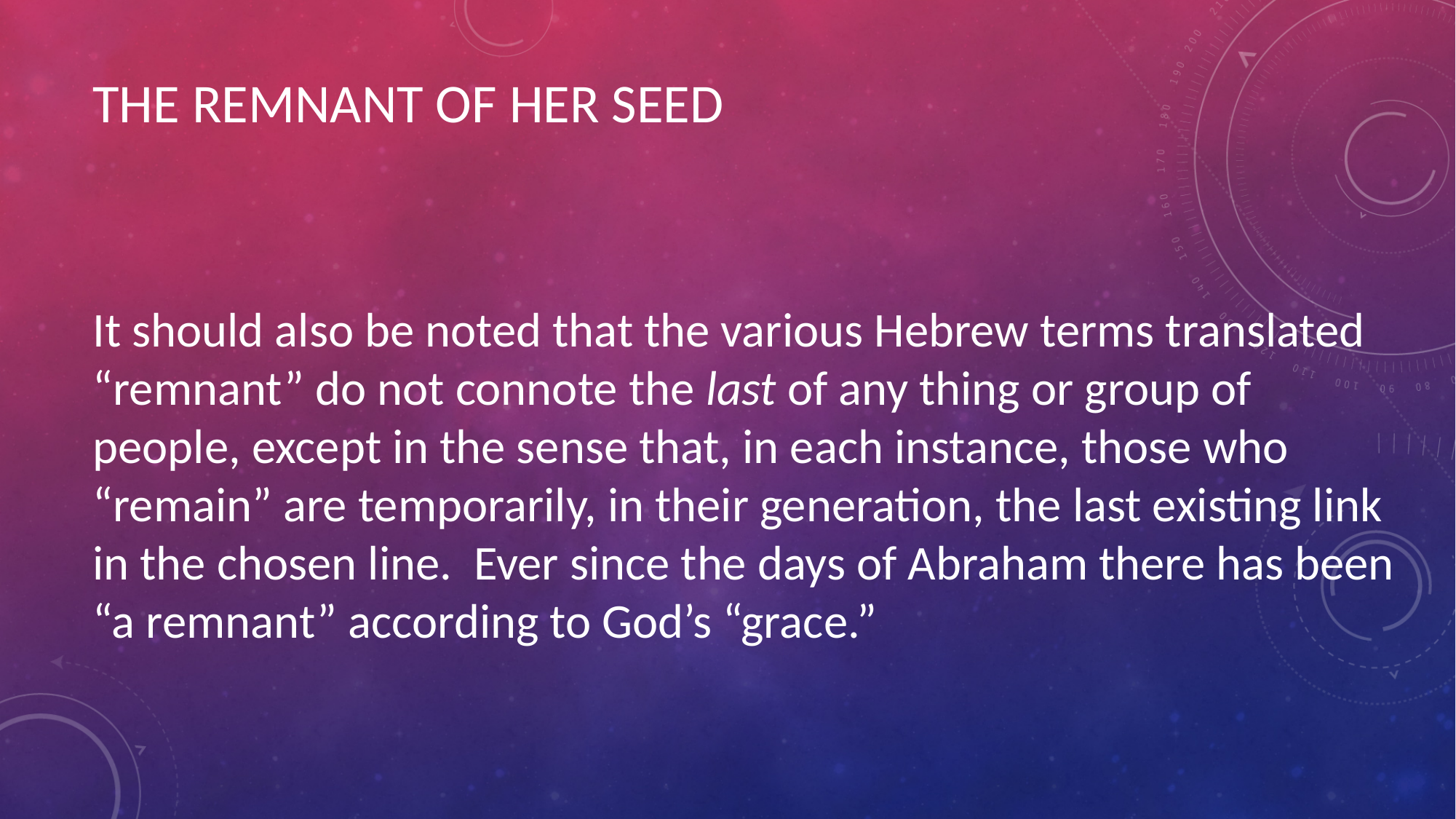

# The Remnant of Her seed
It should also be noted that the various Hebrew terms translated “remnant” do not connote the last of any thing or group of people, except in the sense that, in each instance, those who “remain” are temporarily, in their generation, the last existing link in the chosen line.  Ever since the days of Abraham there has been “a remnant” according to God’s “grace.”